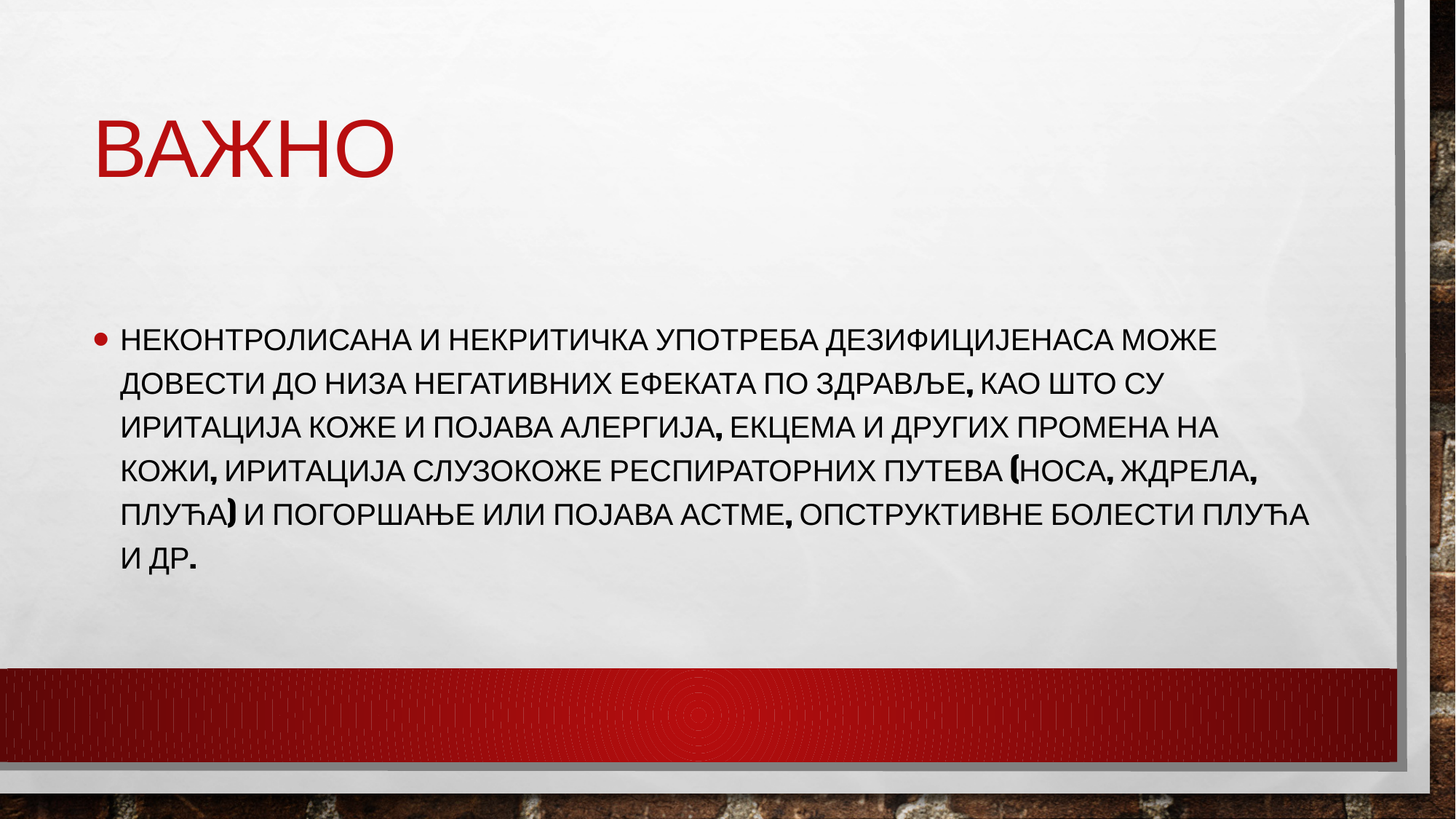

# Важно
Неконтролисана и некритичка употреба дезифицијенаса може довести до низа негативних ефеката по здравље, као што су иритација коже и појава алергија, екцема и других промена на кожи, иритација слузокоже респираторних путева (носа, ждрела, плућа) и погоршање или појава астме, опструктивне болести плућа и др.